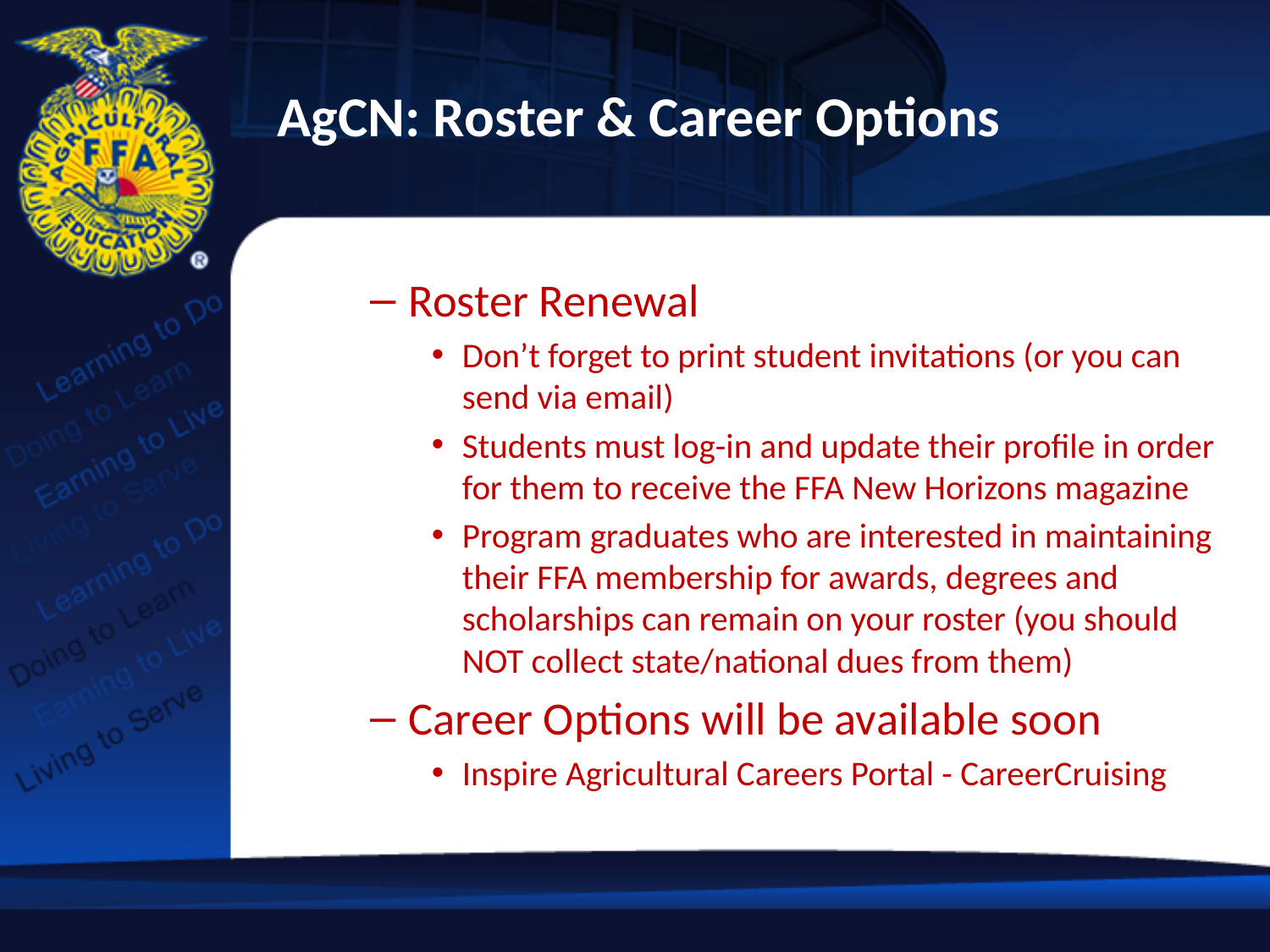

AgCN: Roster & Career Options
#
Roster Renewal
Don’t forget to print student invitations (or you can send via email)
Students must log-in and update their profile in order for them to receive the FFA New Horizons magazine
Program graduates who are interested in maintaining their FFA membership for awards, degrees and scholarships can remain on your roster (you should NOT collect state/national dues from them)
Career Options will be available soon
Inspire Agricultural Careers Portal - CareerCruising